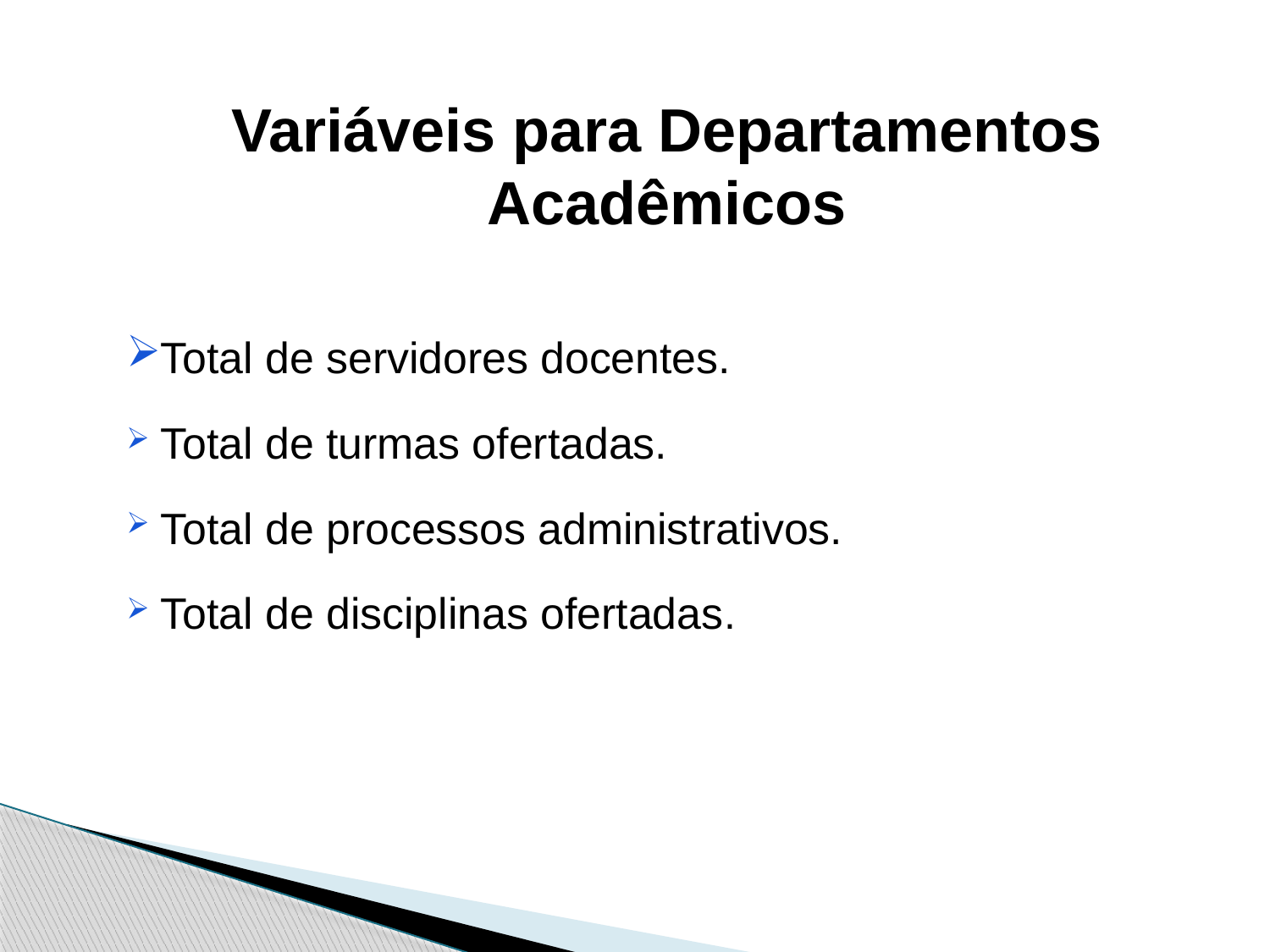

# Variáveis para Departamentos Acadêmicos
Total de servidores docentes.
Total de turmas ofertadas.
Total de processos administrativos.
Total de disciplinas ofertadas.